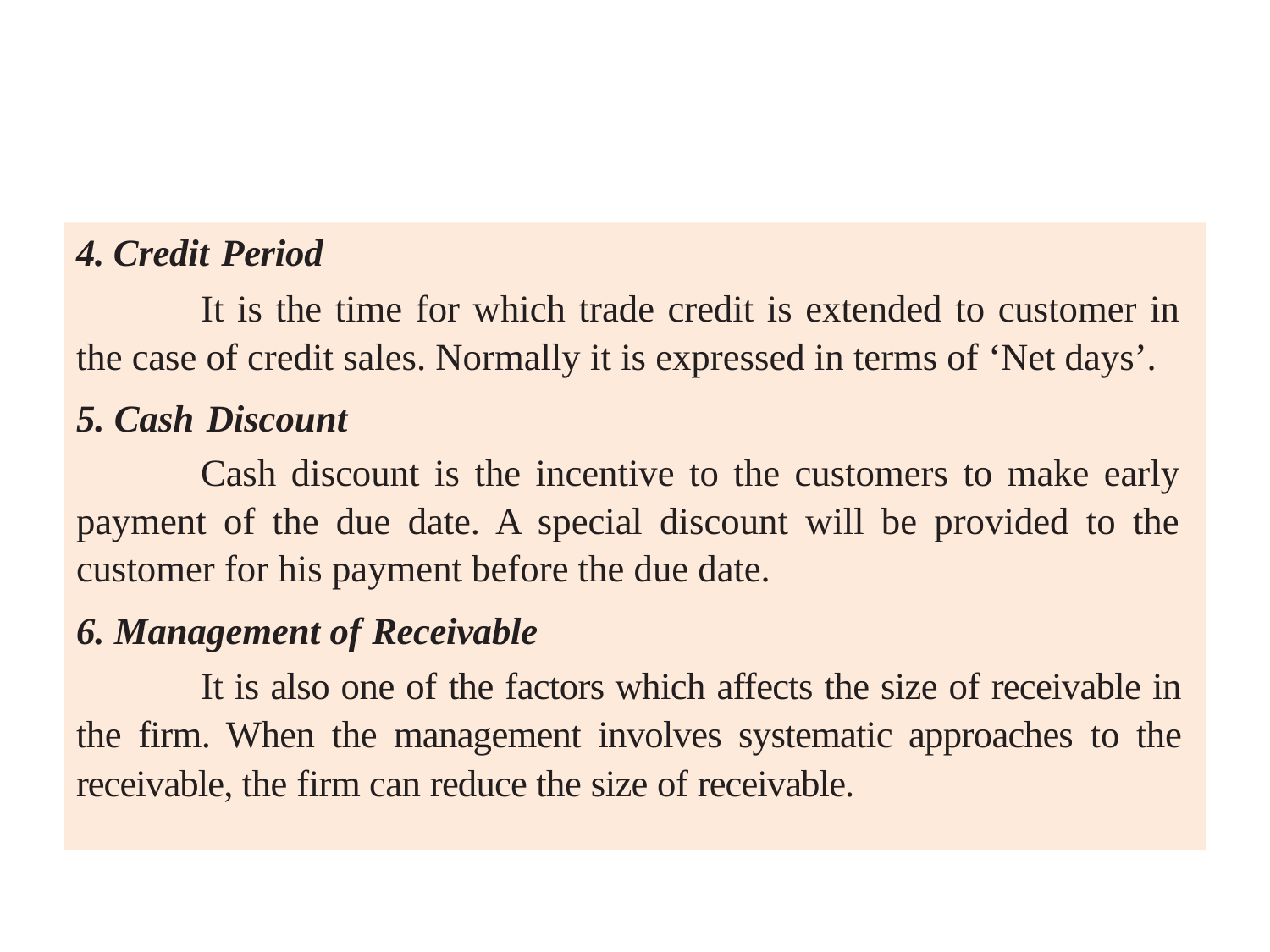

#
4. Credit Period
	It is the time for which trade credit is extended to customer in the case of credit sales. Normally it is expressed in terms of ‘Net days’.
5. Cash Discount
	Cash discount is the incentive to the customers to make early payment of the due date. A special discount will be provided to the customer for his payment before the due date.
6. Management of Receivable
	It is also one of the factors which affects the size of receivable in the firm. When the management involves systematic approaches to the receivable, the firm can reduce the size of receivable.